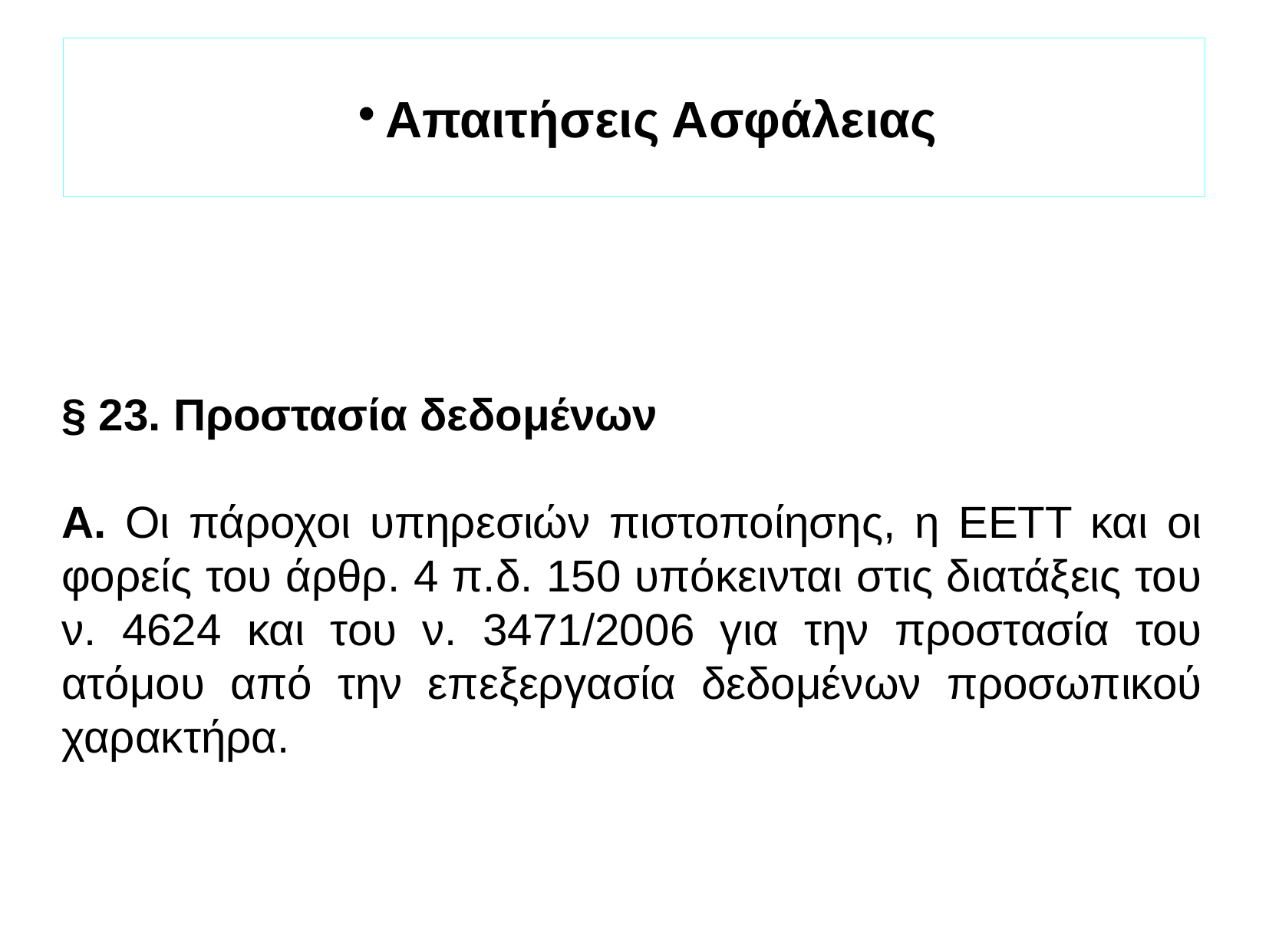

Απαιτήσεις Ασφάλειας
§ 23. Προστασία δεδομένων

Α. Οι πάροχοι υπηρεσιών πιστοποίησης, η ΕΕΤΤ και οι φορείς του άρθρ. 4 π.δ. 150 υπόκεινται στις διατάξεις του ν. 4624 και του ν. 3471/2006 για την προστασία του ατόμου από την επεξεργασία δεδομένων προσωπικού χαρακτήρα.